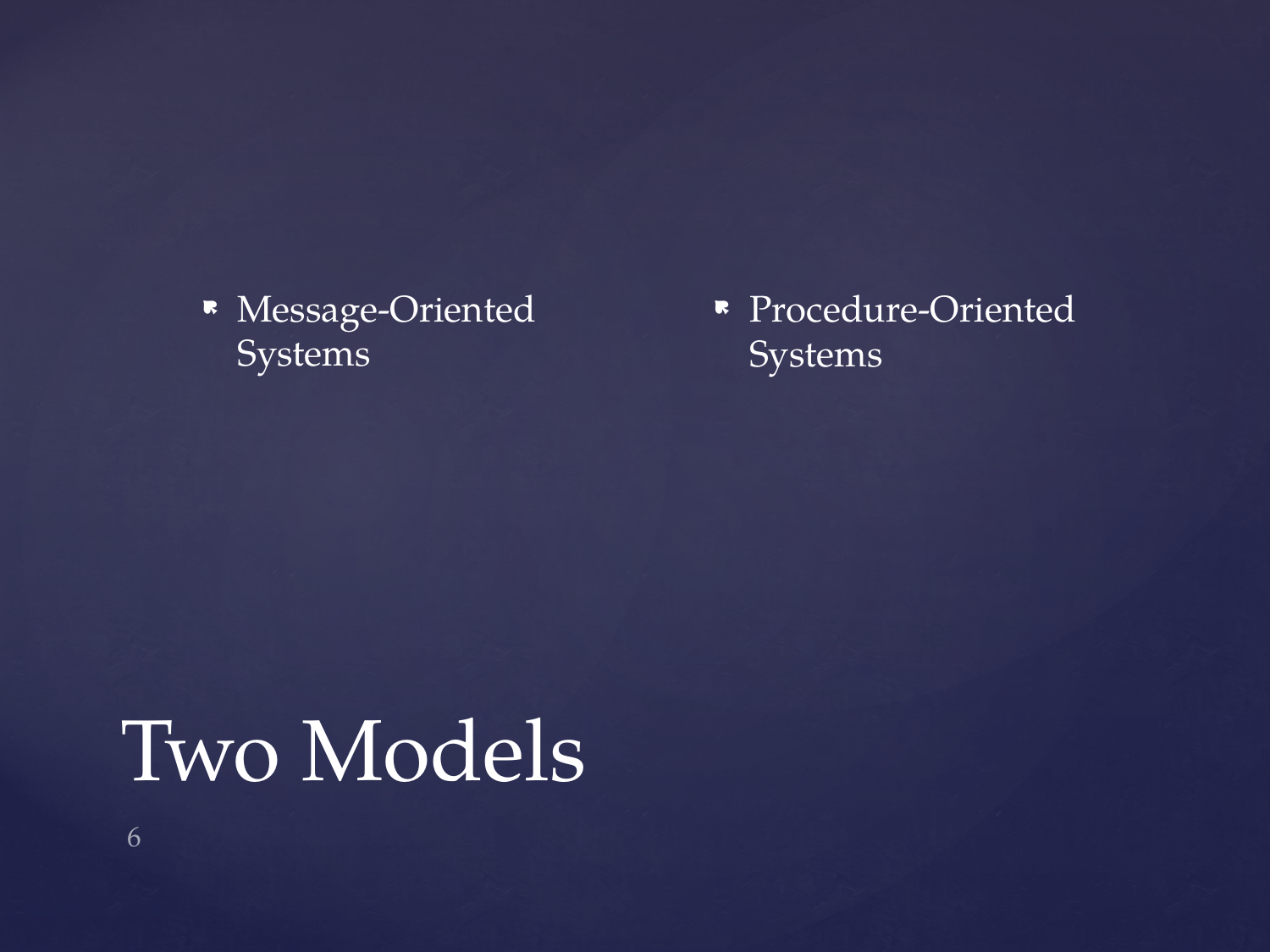

Message-Oriented Systems
Procedure-Oriented Systems
# Two Models
6